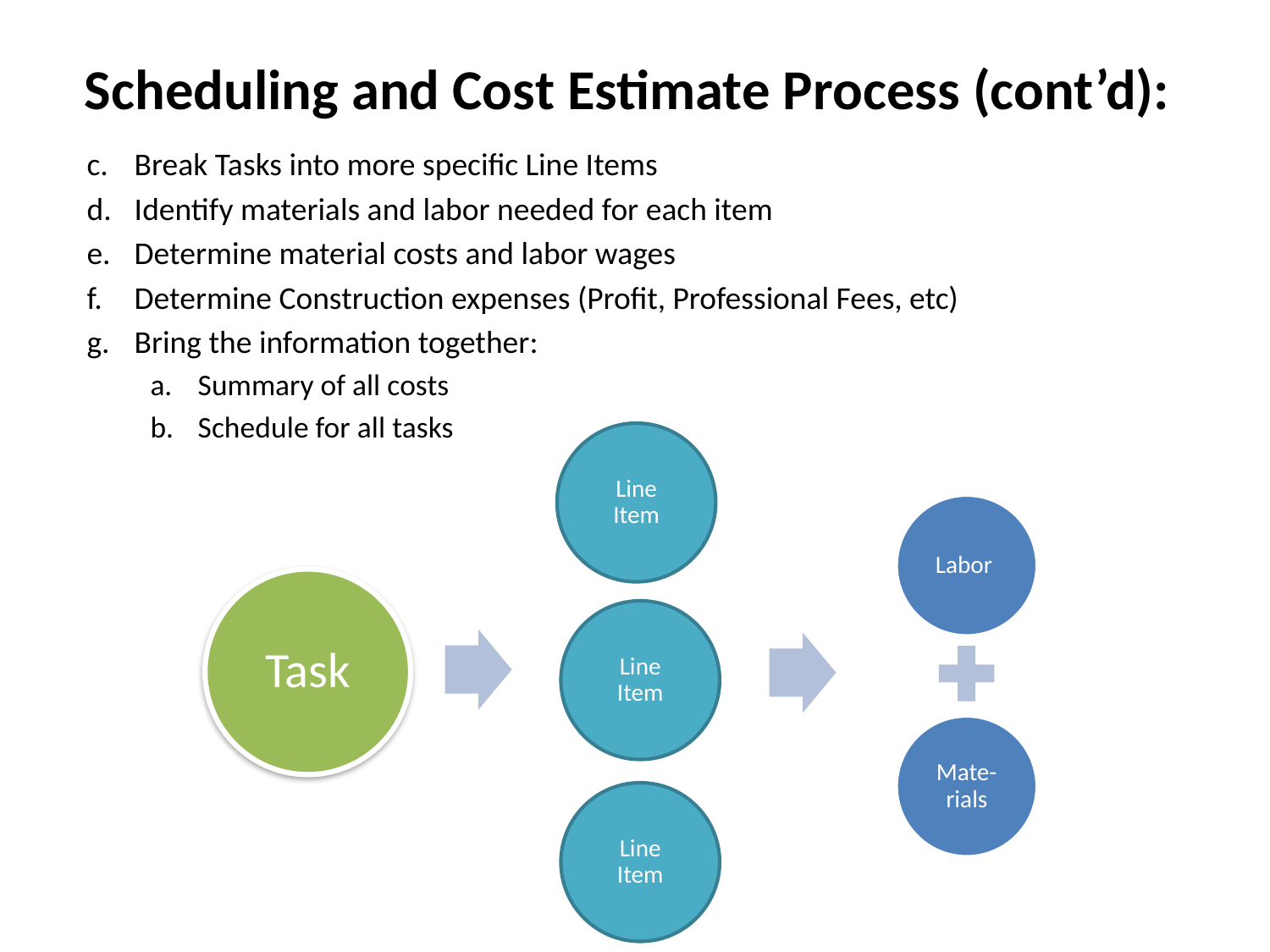

# Scheduling and Cost Estimate Process (cont’d):
Break Tasks into more specific Line Items
Identify materials and labor needed for each item
Determine material costs and labor wages
Determine Construction expenses (Profit, Professional Fees, etc)
Bring the information together:
Summary of all costs
Schedule for all tasks

Line Item
Labor
Task
Line Item

Mate-rials
Line Item